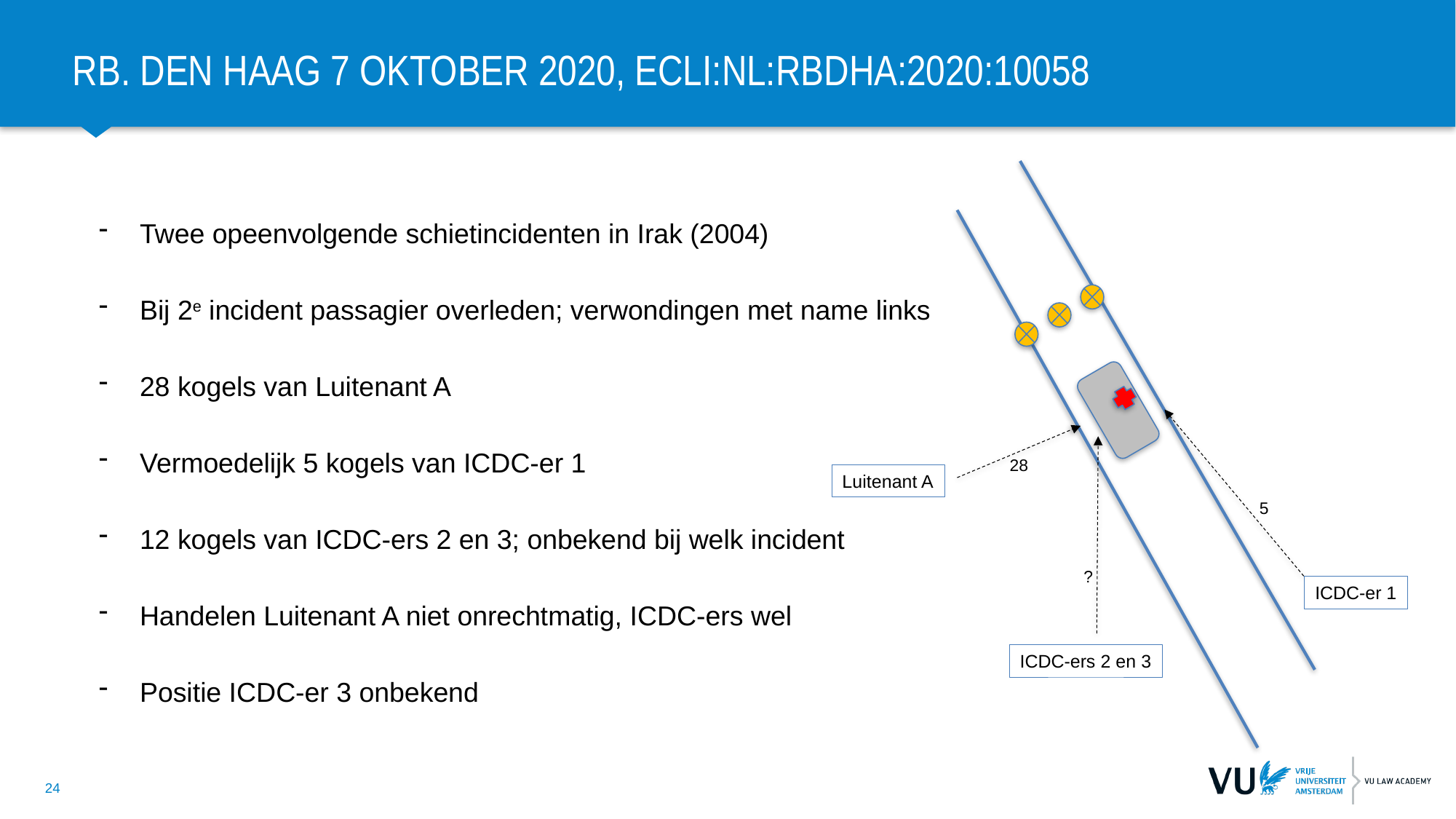

# Rb. Den Haag 7 oktober 2020, ECLI:NL:RBDHA:2020:10058

Twee opeenvolgende schietincidenten in Irak (2004)

Bij 2e incident passagier overleden; verwondingen met name links

28 kogels van Luitenant A

Vermoedelijk 5 kogels van ICDC-er 1

12 kogels van ICDC-ers 2 en 3; onbekend bij welk incident

Handelen Luitenant A niet onrechtmatig, ICDC-ers wel

Positie ICDC-er 3 onbekend

28
Luitenant A
5
?
ICDC-er 1
ICDC-ers 2 en 3